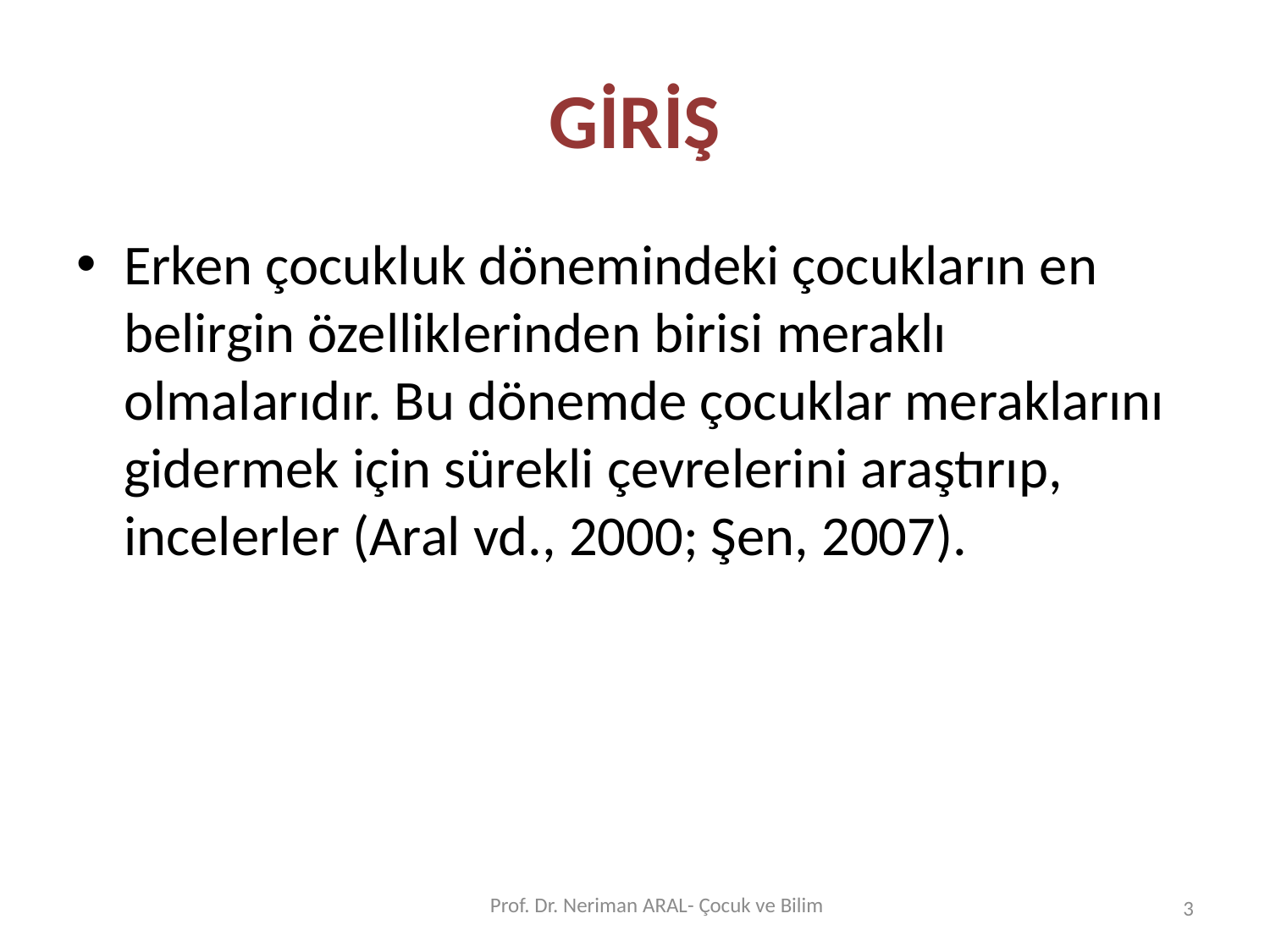

# GİRİŞ
Erken çocukluk dönemindeki çocukların en belirgin özelliklerinden birisi meraklı olmalarıdır. Bu dönemde çocuklar meraklarını gidermek için sürekli çevrelerini araştırıp, incelerler (Aral vd., 2000; Şen, 2007).
Prof. Dr. Neriman ARAL- Çocuk ve Bilim
3